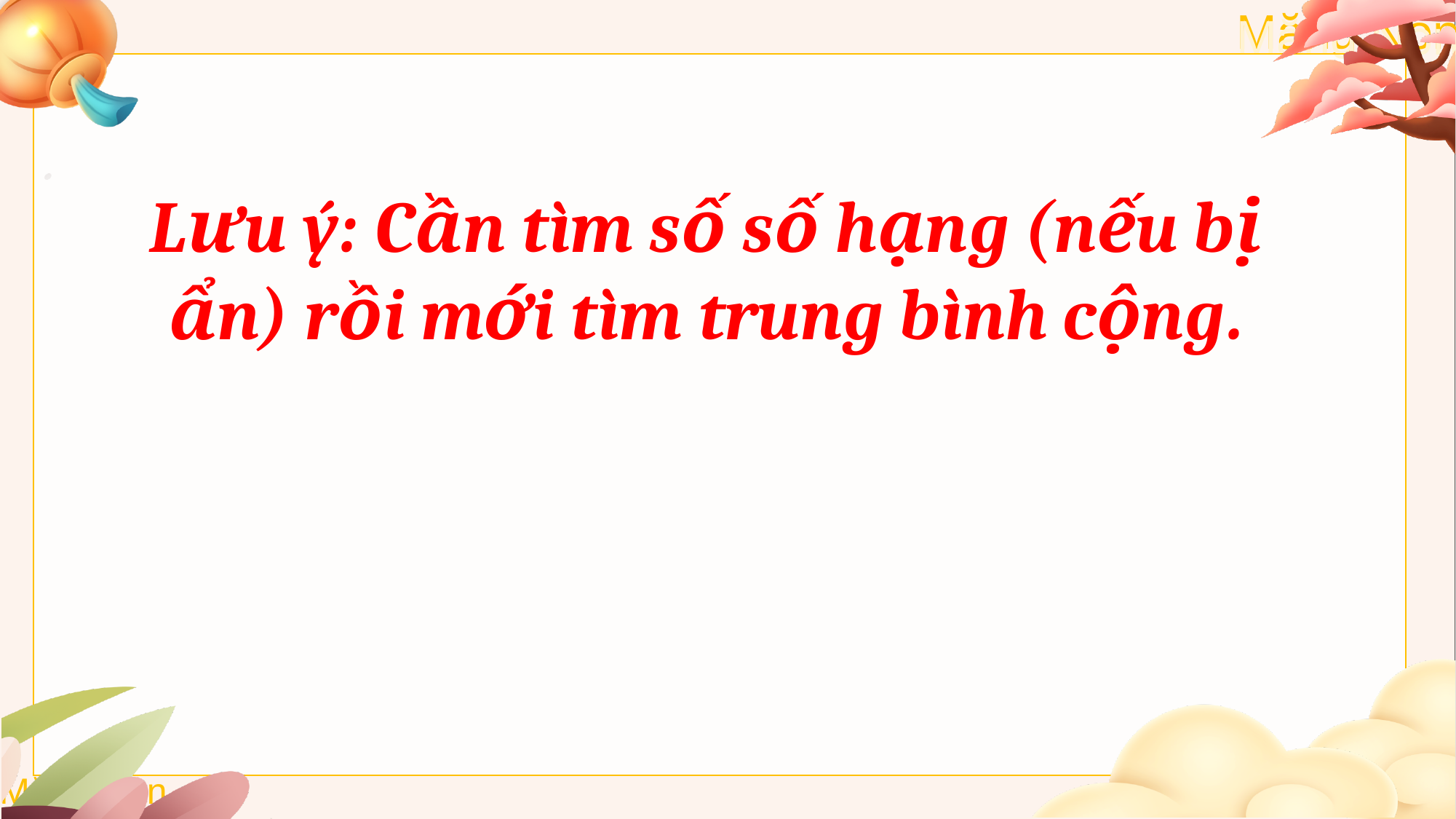

Lưu ý: Cần tìm số số hạng (nếu bị ẩn) rồi mới tìm trung bình cộng.